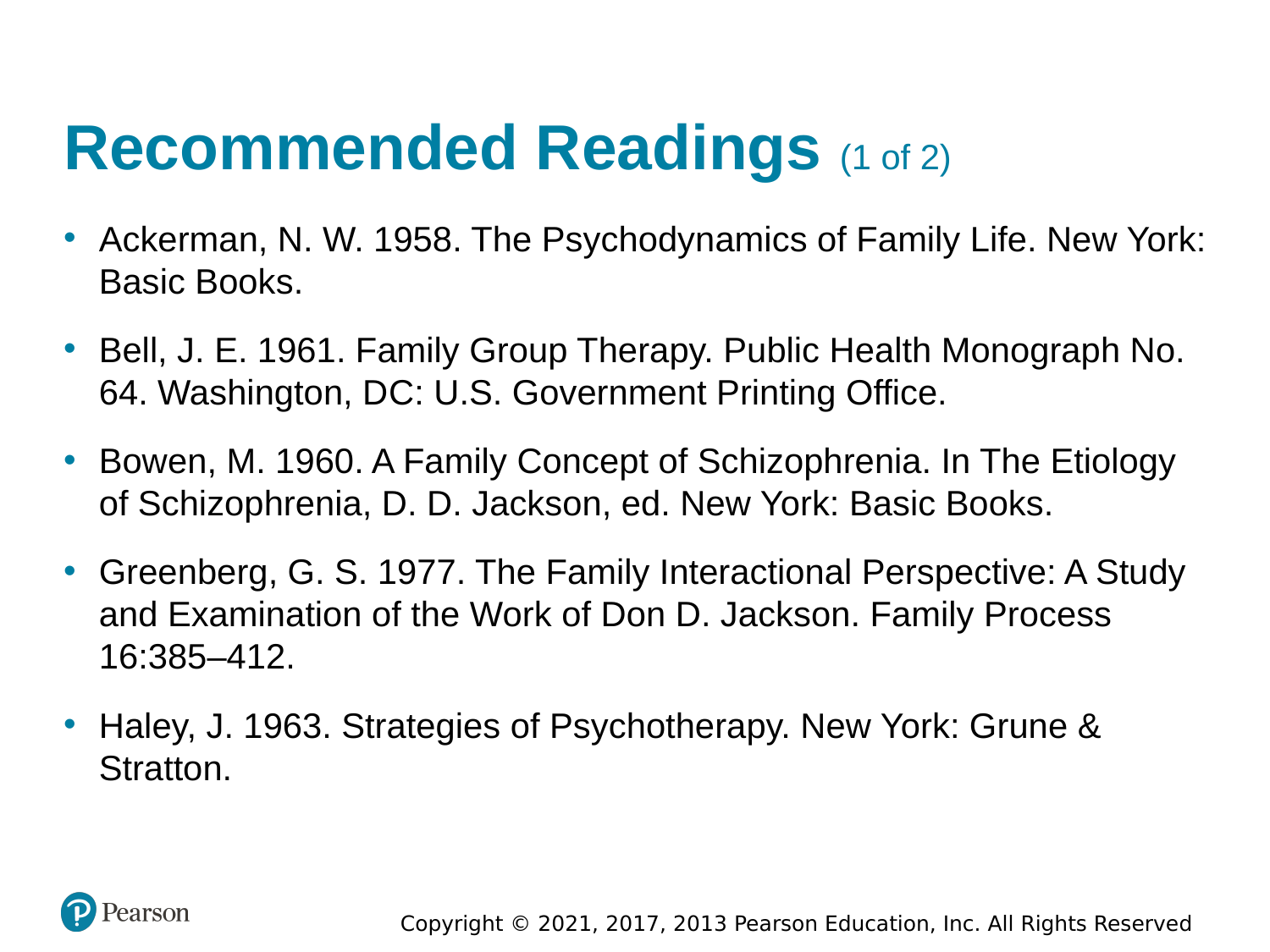

# Recommended Readings (1 of 2)
Ackerman, N. W. 1958. The Psychodynamics of Family Life. New York: Basic Books.
Bell, J. E. 1961. Family Group Therapy. Public Health Monograph No. 64. Washington, D C: U.S. Government Printing Office.
Bowen, M. 1960. A Family Concept of Schizophrenia. In The Etiology of Schizophrenia, D. D. Jackson, ed. New York: Basic Books.
Greenberg, G. S. 1977. The Family Interactional Perspective: A Study and Examination of the Work of Don D. Jackson. Family Process 16:385–412.
Haley, J. 1963. Strategies of Psychotherapy. New York: Grune & Stratton.